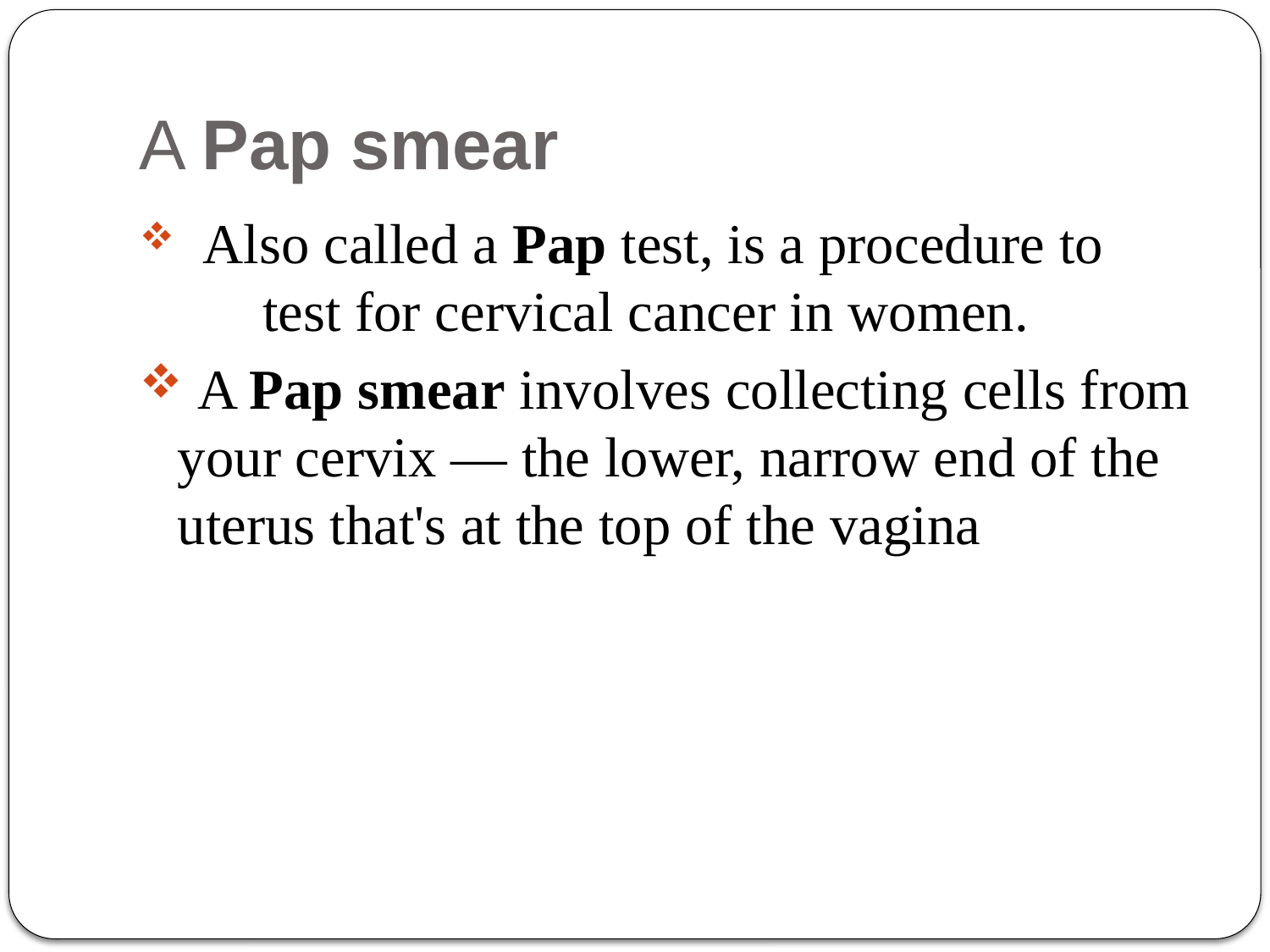

# A Pap smear
  Also called a Pap test, is a procedure to             test for cervical cancer in women.
 A Pap smear involves collecting cells from your cervix — the lower, narrow end of the uterus that's at the top of the vagina